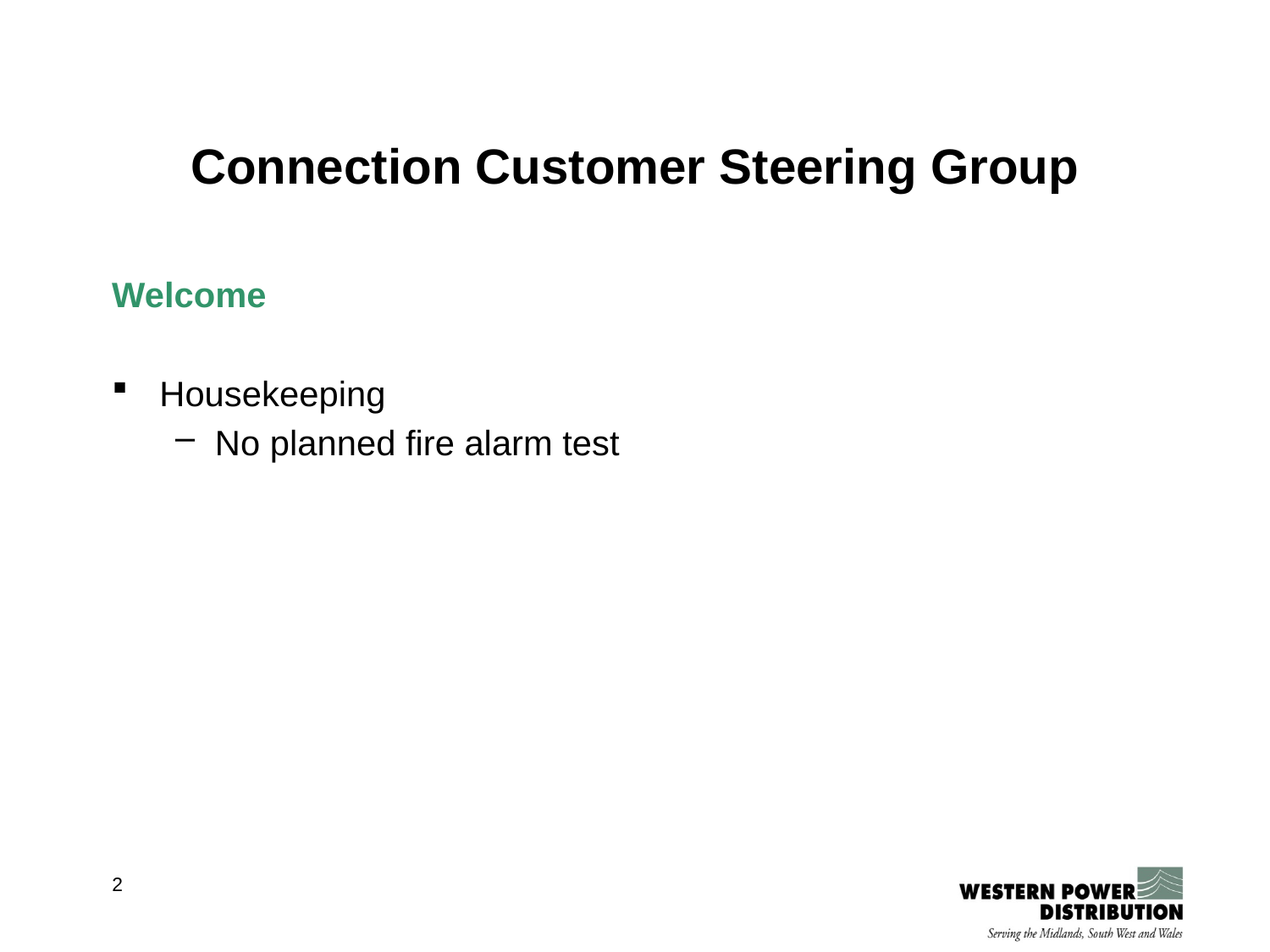

# Connection Customer Steering Group
Welcome

Housekeeping
No planned fire alarm test
2